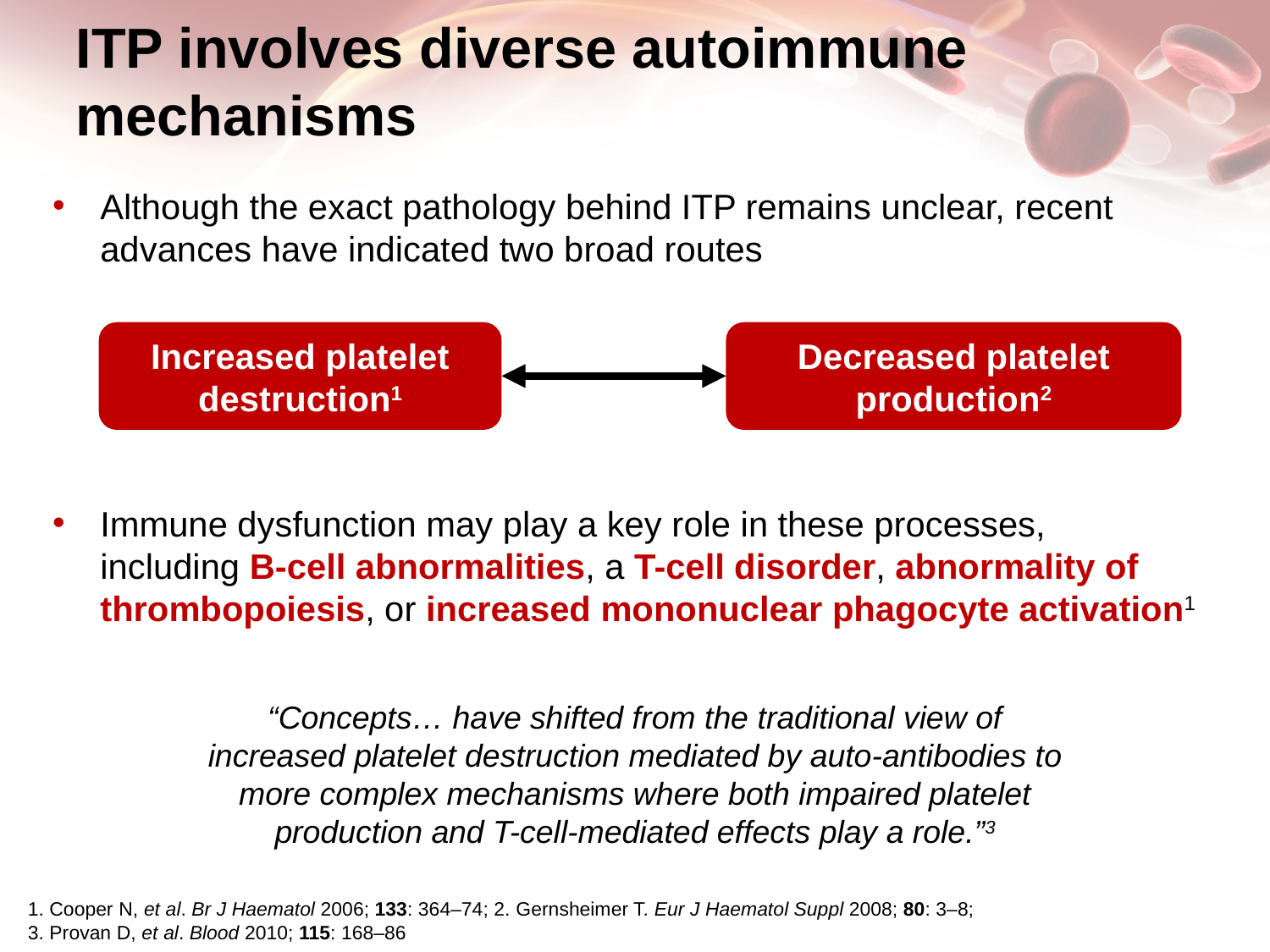

# ITP involves diverse autoimmune mechanisms
Although the exact pathology behind ITP remains unclear, recent advances have indicated two broad routes

Immune dysfunction may play a key role in these processes,
including B-cell abnormalities, a T-cell disorder, abnormality of thrombopoiesis, or increased mononuclear phagocyte activation1
Increased platelet destruction1
Decreased platelet production2
“Concepts… have shifted from the traditional view of increased platelet destruction mediated by auto-antibodies to more complex mechanisms where both impaired platelet production and T-cell-mediated effects play a role.”3
1. Cooper N, et al. Br J Haematol 2006; 133: 364–74; 2. Gernsheimer T. Eur J Haematol Suppl 2008; 80: 3–8;
3. Provan D, et al. Blood 2010; 115: 168–86